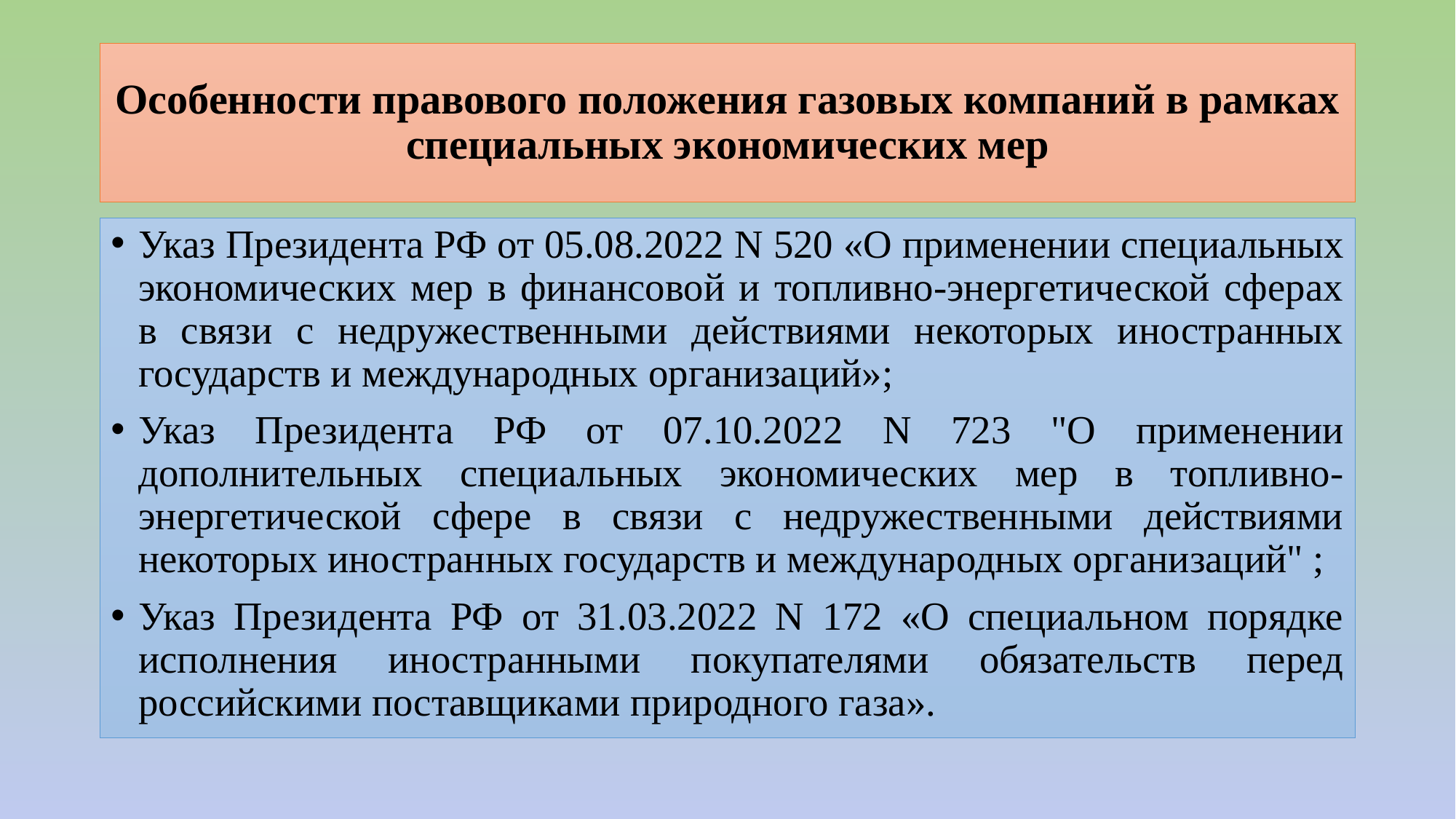

# Особенности правового положения газовых компаний в рамках специальных экономических мер
Указ Президента РФ от 05.08.2022 N 520 «О применении специальных экономических мер в финансовой и топливно-энергетической сферах в связи с недружественными действиями некоторых иностранных государств и международных организаций»;
Указ Президента РФ от 07.10.2022 N 723 "О применении дополнительных специальных экономических мер в топливно-энергетической сфере в связи с недружественными действиями некоторых иностранных государств и международных организаций" ;
Указ Президента РФ от 31.03.2022 N 172 «О специальном порядке исполнения иностранными покупателями обязательств перед российскими поставщиками природного газа».